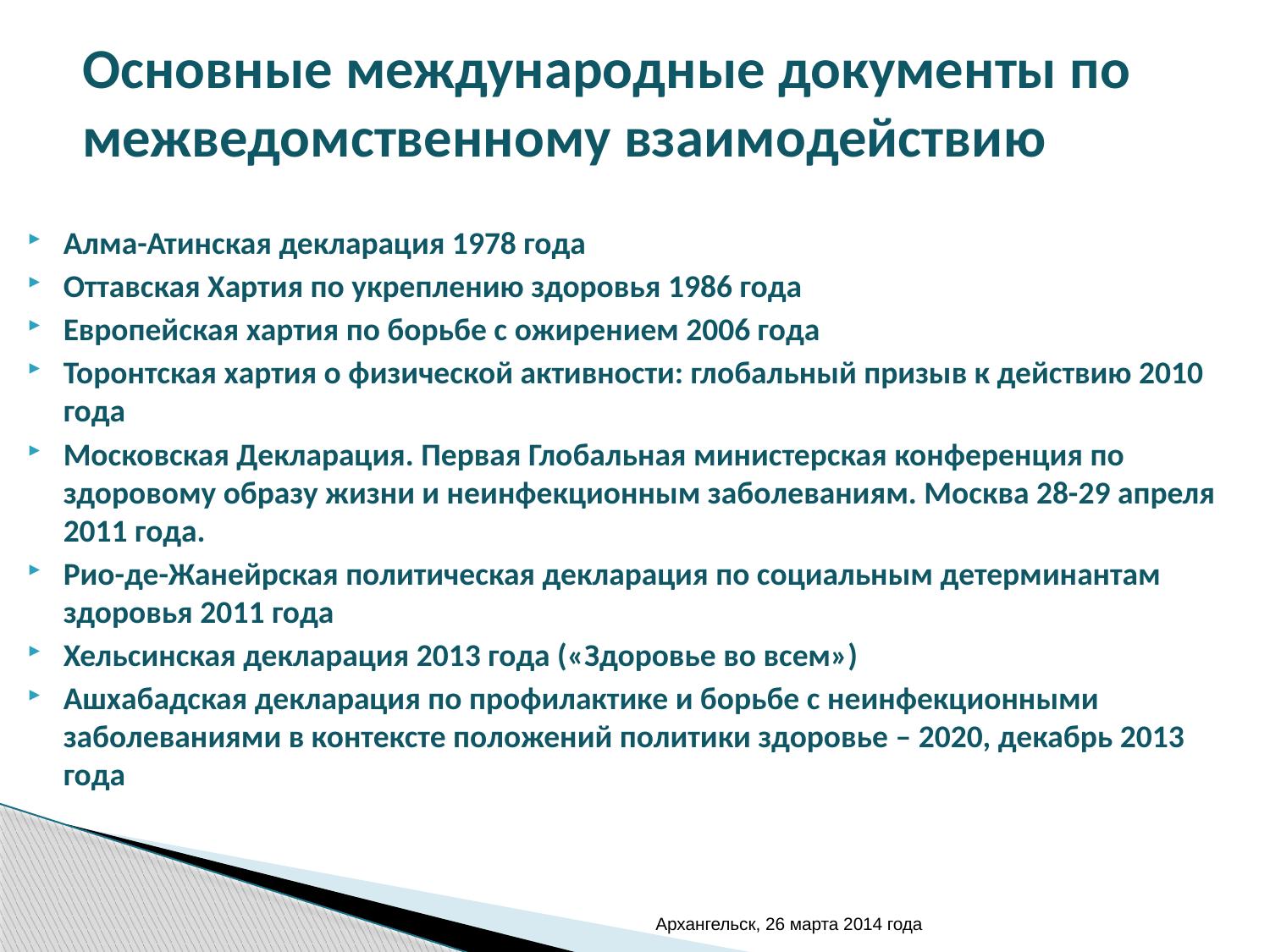

# Основные международные документы по межведомственному взаимодействию
Алма-Атинская декларация 1978 года
Оттавская Хартия по укреплению здоровья 1986 года
Европейская хартия по борьбе с ожирением 2006 года
Торонтская хартия о физической активности: глобальный призыв к действию 2010 года
Московская Декларация. Первая Глобальная министерская конференция по здоровому образу жизни и неинфекционным заболеваниям. Москва 28-29 апреля 2011 года.
Рио-де-Жанейрская политическая декларация по социальным детерминантам здоровья 2011 года
Хельсинская декларация 2013 года («Здоровье во всем»)
Ашхабадская декларация по профилактике и борьбе с неинфекционными заболеваниями в контексте положений политики здоровье – 2020, декабрь 2013 года

Архангельск, 26 марта 2014 года